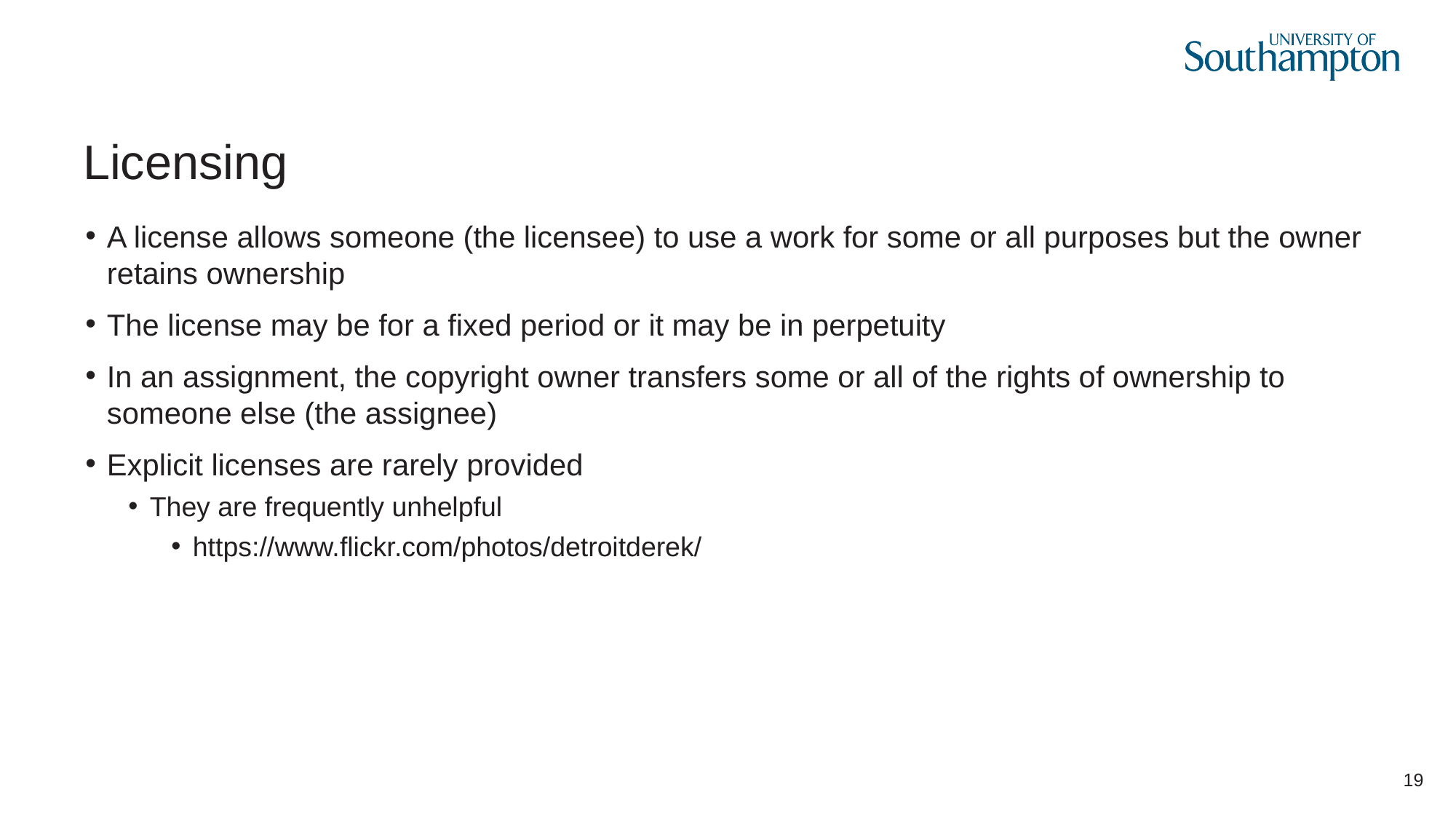

# Licensing
A license allows someone (the licensee) to use a work for some or all purposes but the owner retains ownership
The license may be for a fixed period or it may be in perpetuity
In an assignment, the copyright owner transfers some or all of the rights of ownership to someone else (the assignee)
Explicit licenses are rarely provided
They are frequently unhelpful
https://www.flickr.com/photos/detroitderek/